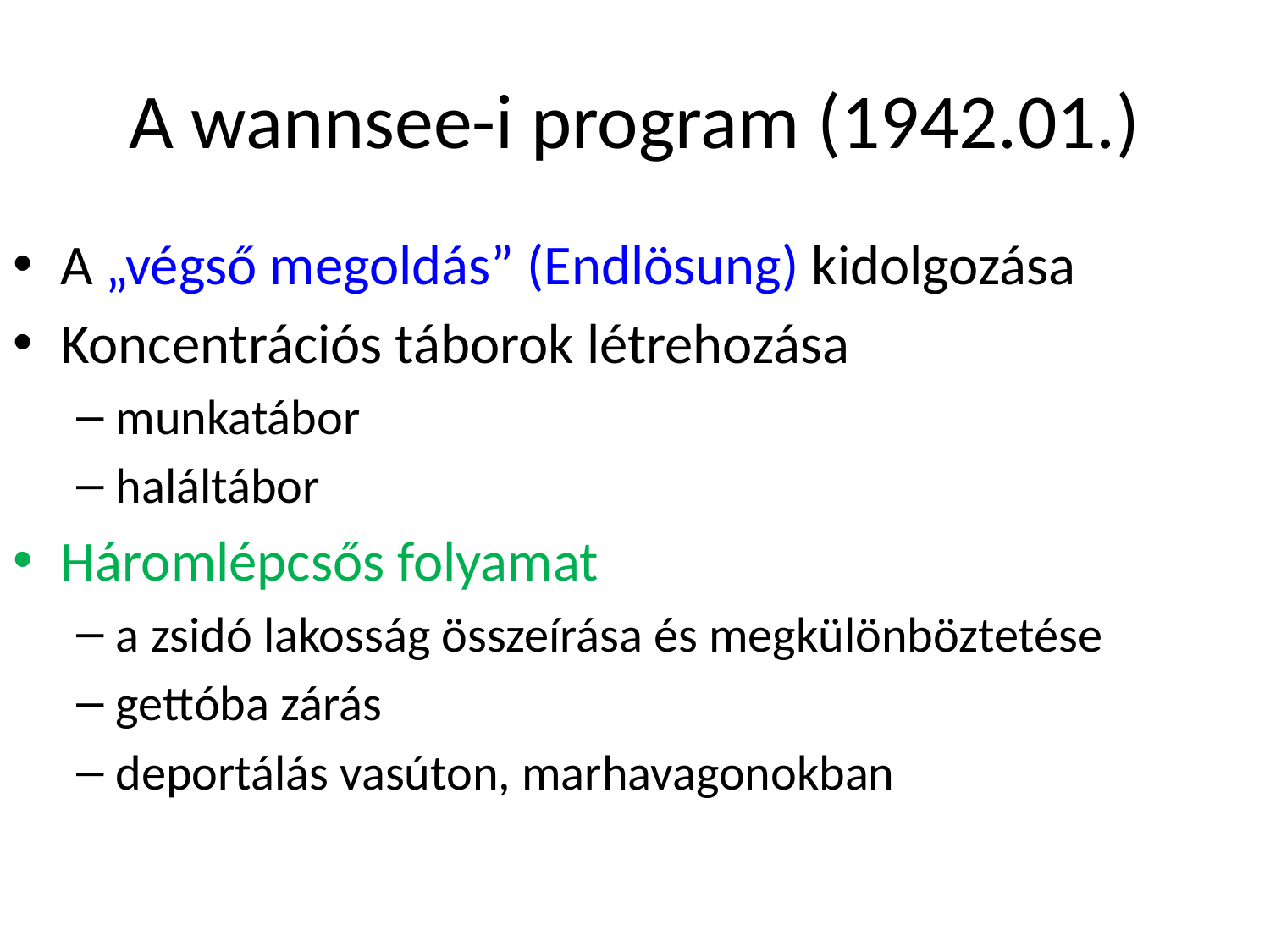

# A wannsee-i program (1942.01.)
A „végső megoldás” (Endlösung) kidolgozása
Koncentrációs táborok létrehozása
munkatábor
haláltábor
Háromlépcsős folyamat
a zsidó lakosság összeírása és megkülönböztetése
gettóba zárás
deportálás vasúton, marhavagonokban